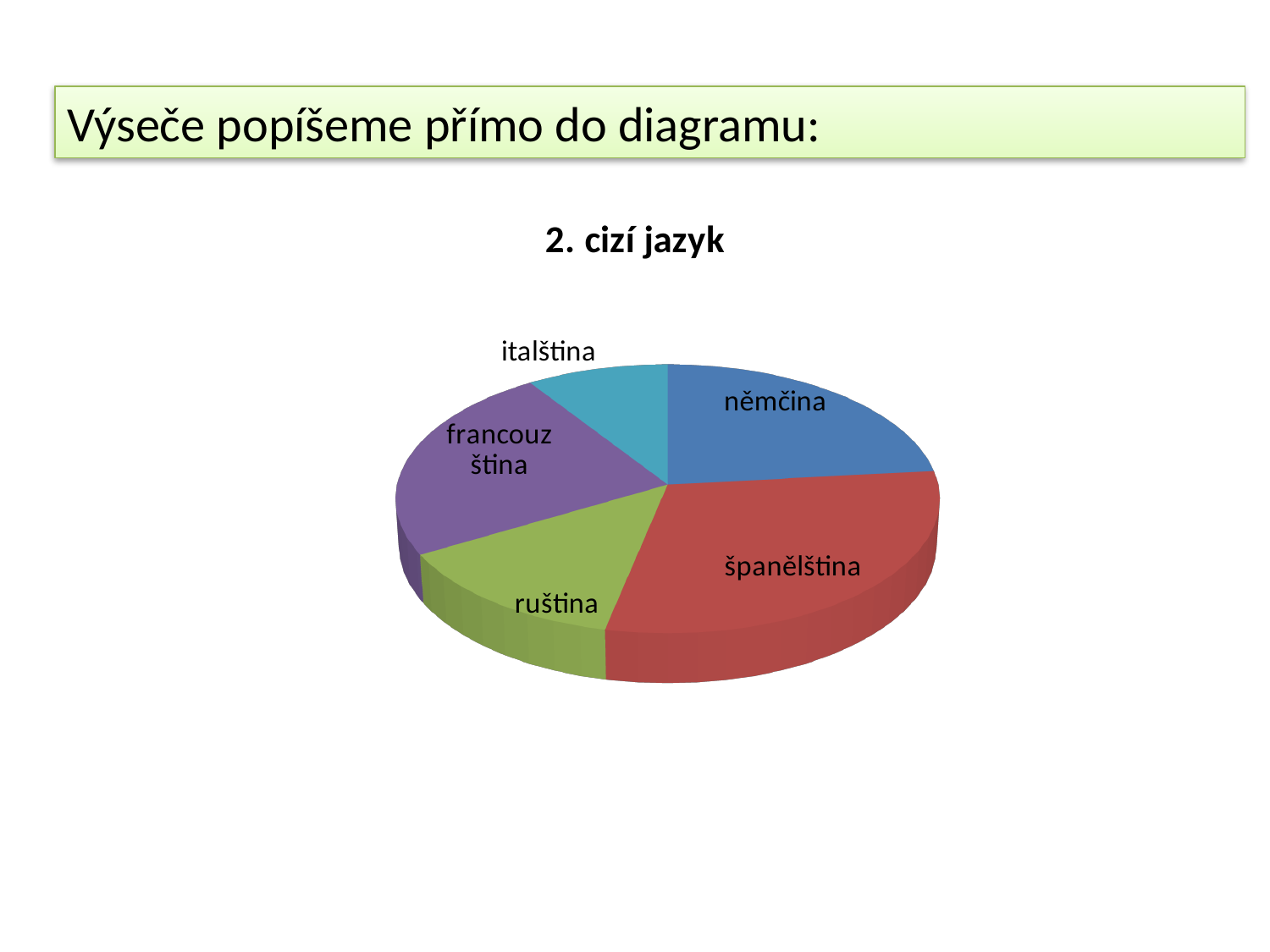

Výseče popíšeme přímo do diagramu:

[unsupported chart]